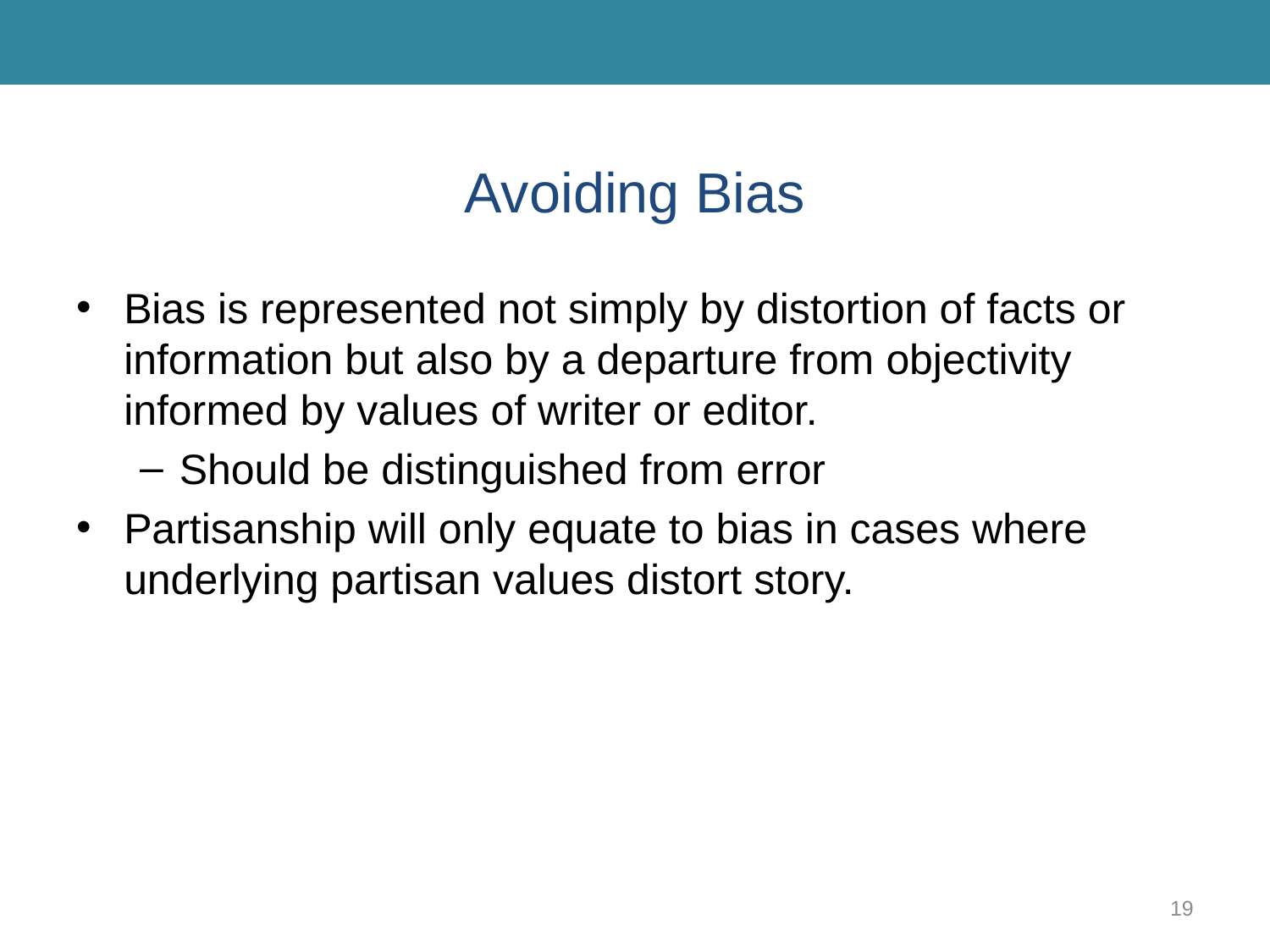

# Avoiding Bias
Bias is represented not simply by distortion of facts or information but also by a departure from objectivity informed by values of writer or editor.
Should be distinguished from error
Partisanship will only equate to bias in cases where underlying partisan values distort story.

19